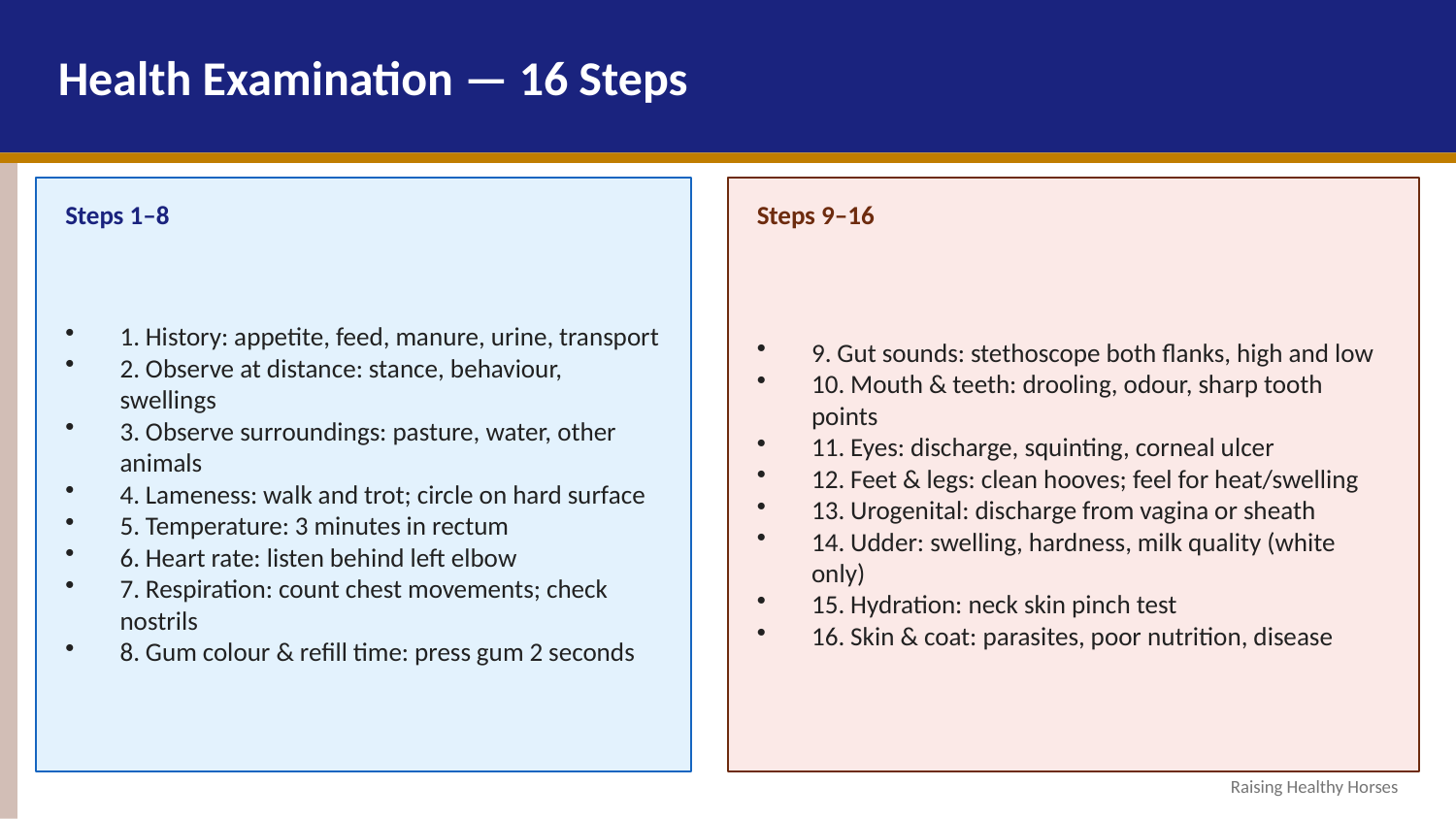

Health Examination — 16 Steps

Steps 1–8
Steps 9–16
1. History: appetite, feed, manure, urine, transport
2. Observe at distance: stance, behaviour, swellings
3. Observe surroundings: pasture, water, other animals
4. Lameness: walk and trot; circle on hard surface
5. Temperature: 3 minutes in rectum
6. Heart rate: listen behind left elbow
7. Respiration: count chest movements; check nostrils
8. Gum colour & refill time: press gum 2 seconds
9. Gut sounds: stethoscope both flanks, high and low
10. Mouth & teeth: drooling, odour, sharp tooth points
11. Eyes: discharge, squinting, corneal ulcer
12. Feet & legs: clean hooves; feel for heat/swelling
13. Urogenital: discharge from vagina or sheath
14. Udder: swelling, hardness, milk quality (white only)
15. Hydration: neck skin pinch test
16. Skin & coat: parasites, poor nutrition, disease
Raising Healthy Horses